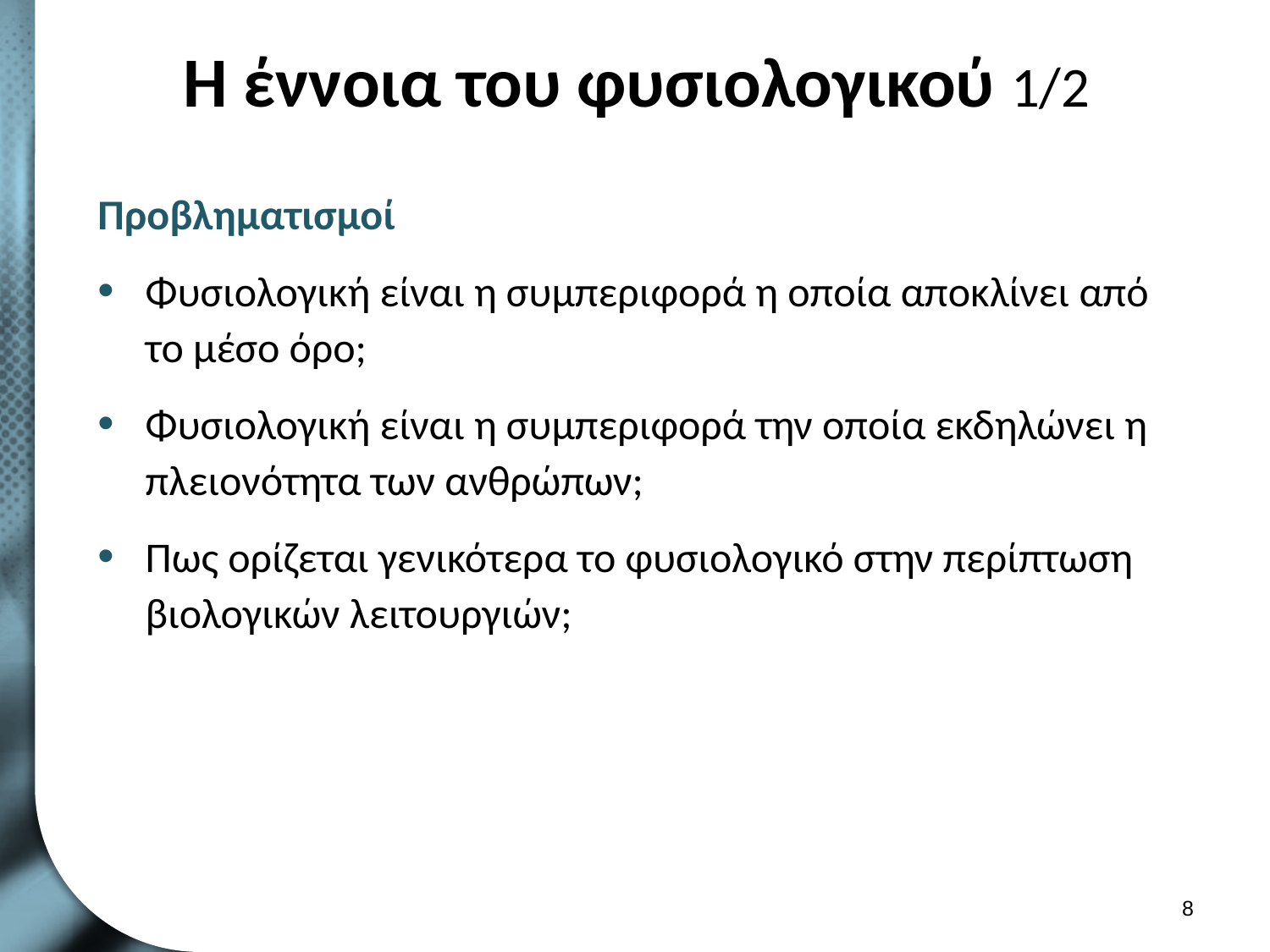

# Η έννοια του φυσιολογικού 1/2
Προβληματισμοί
Φυσιολογική είναι η συμπεριφορά η οποία αποκλίνει από το μέσο όρο;
Φυσιολογική είναι η συμπεριφορά την οποία εκδηλώνει η πλειονότητα των ανθρώπων;
Πως ορίζεται γενικότερα το φυσιολογικό στην περίπτωση βιολογικών λειτουργιών;
8